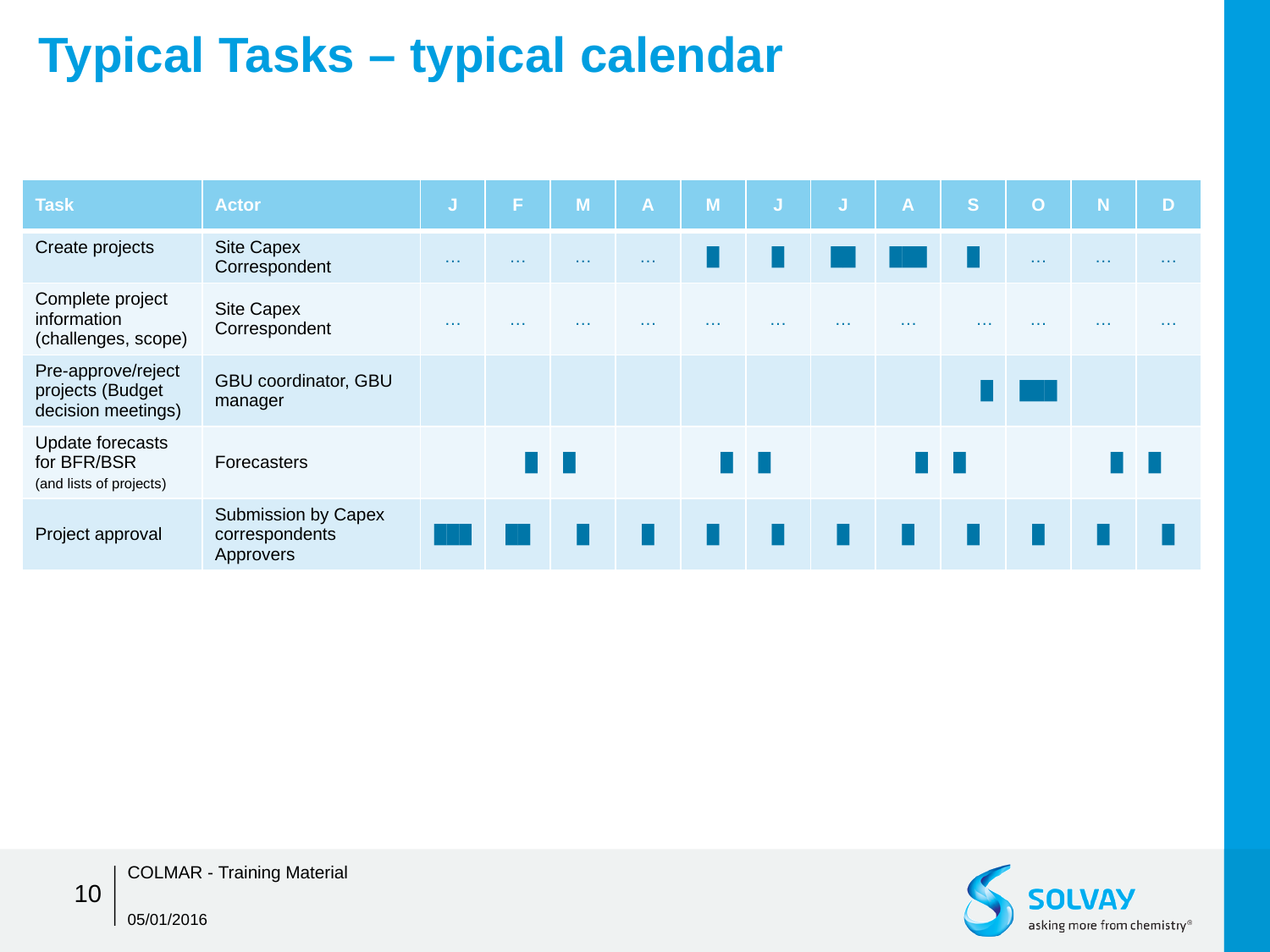

# Typical Tasks – typical calendar
| Task | Actor | J | F | M | A | M | J | J | A | S | O | N | D |
| --- | --- | --- | --- | --- | --- | --- | --- | --- | --- | --- | --- | --- | --- |
| Create projects | Site Capex Correspondent | … | … | … | … | █ | █ | ██ | ███ | █ | … | … | … |
| Complete project information (challenges, scope) | Site Capex Correspondent | … | … | … | … | … | … | … | … | … | … | … | … |
| Pre-approve/reject projects (Budget decision meetings) | GBU coordinator, GBU manager |  |  |  |  |  |  |  |  | █ | ███ |  |  |
| Update forecasts for BFR/BSR (and lists of projects) | Forecasters |  | █ | █ |  | █ | █ |  | █ | █ |  | █ | █ |
| Project approval | Submission by Capex correspondents Approvers | ███ | ██ | █ | █ | █ | █ | █ | █ | █ | █ | █ | █ |
COLMAR - Training Material
10
05/01/2016